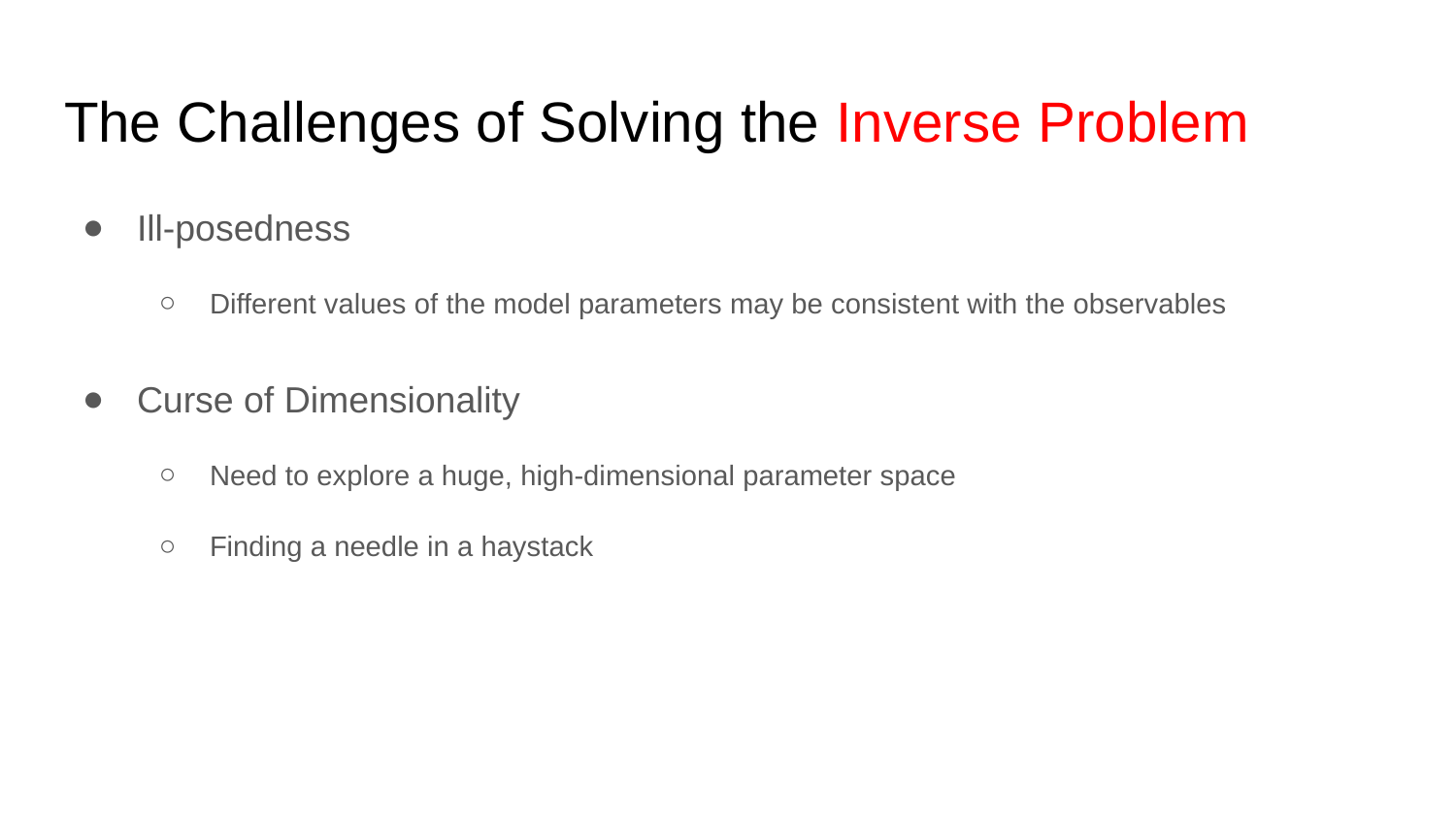

# The Challenges of Solving the Inverse Problem
Ill-posedness
Different values of the model parameters may be consistent with the observables

Curse of Dimensionality
Need to explore a huge, high-dimensional parameter space
Finding a needle in a haystack